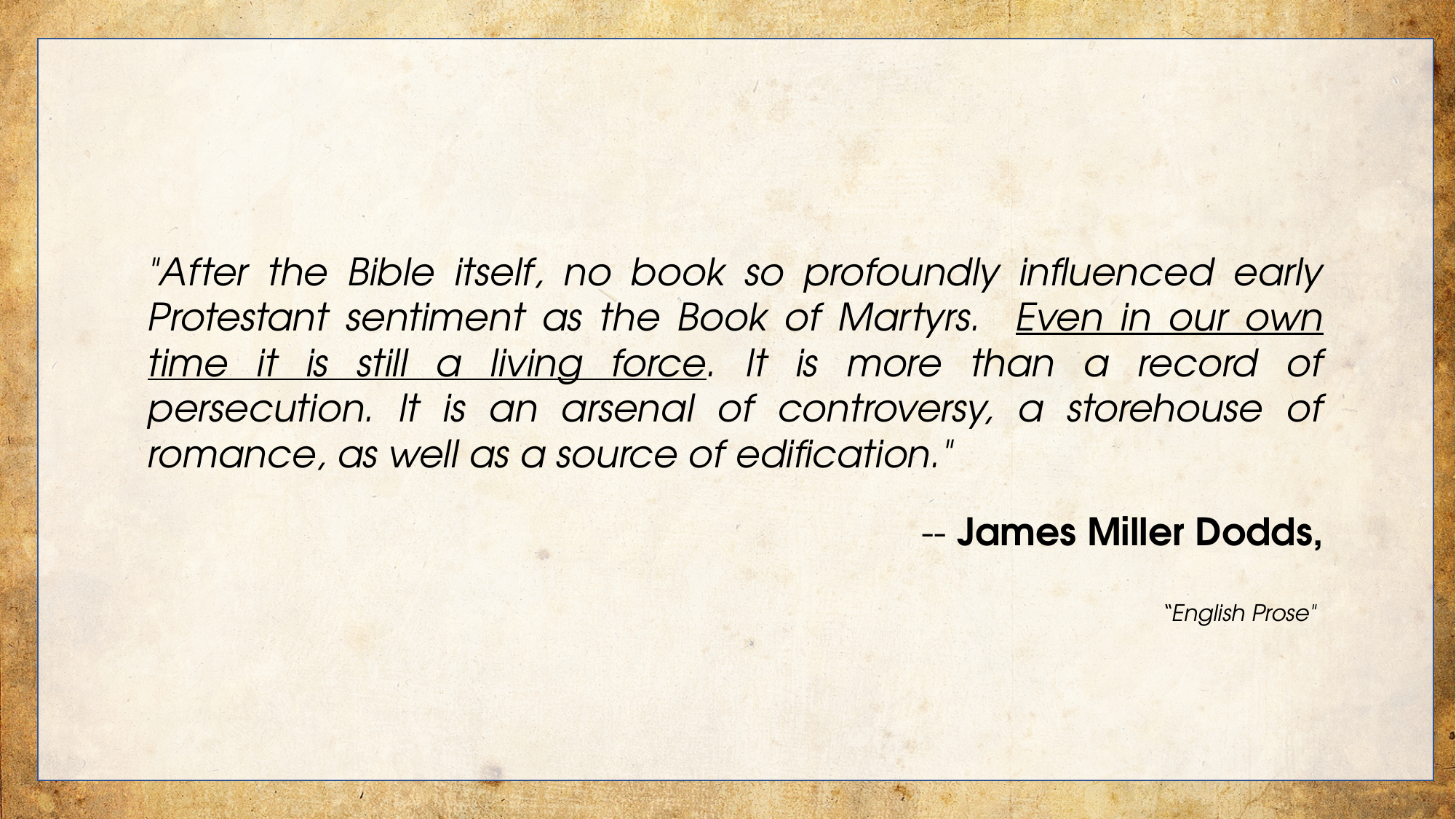

"After the Bible itself, no book so profoundly influenced early Protestant sentiment as the Book of Martyrs.  Even in our own time it is still a living force. It is more than a record of persecution. It is an arsenal of controversy, a storehouse of romance, as well as a source of edification."

-- James Miller Dodds,
“English Prose"